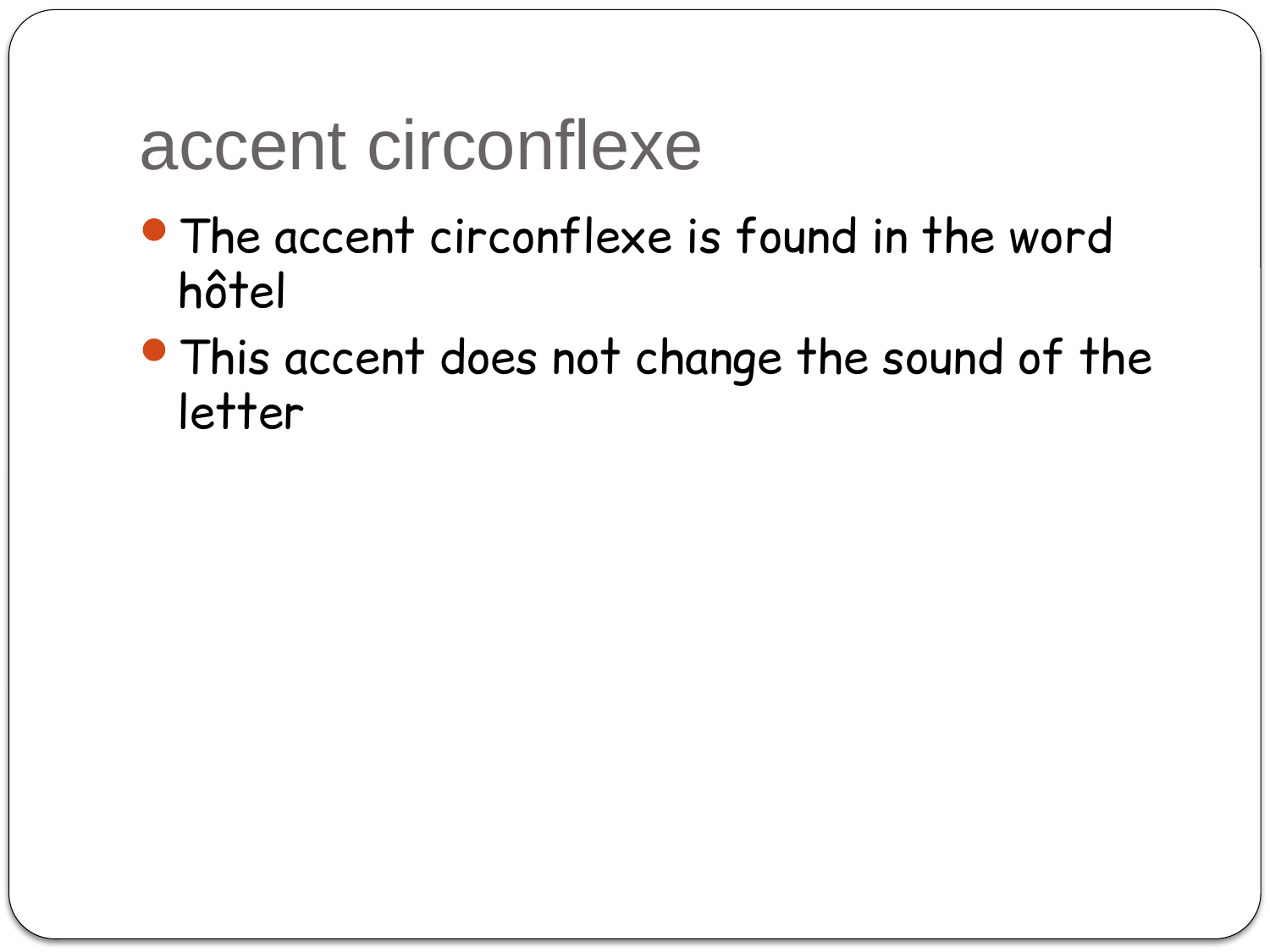

# accent circonflexe
The accent circonflexe is found in the word hôtel
This accent does not change the sound of the letter